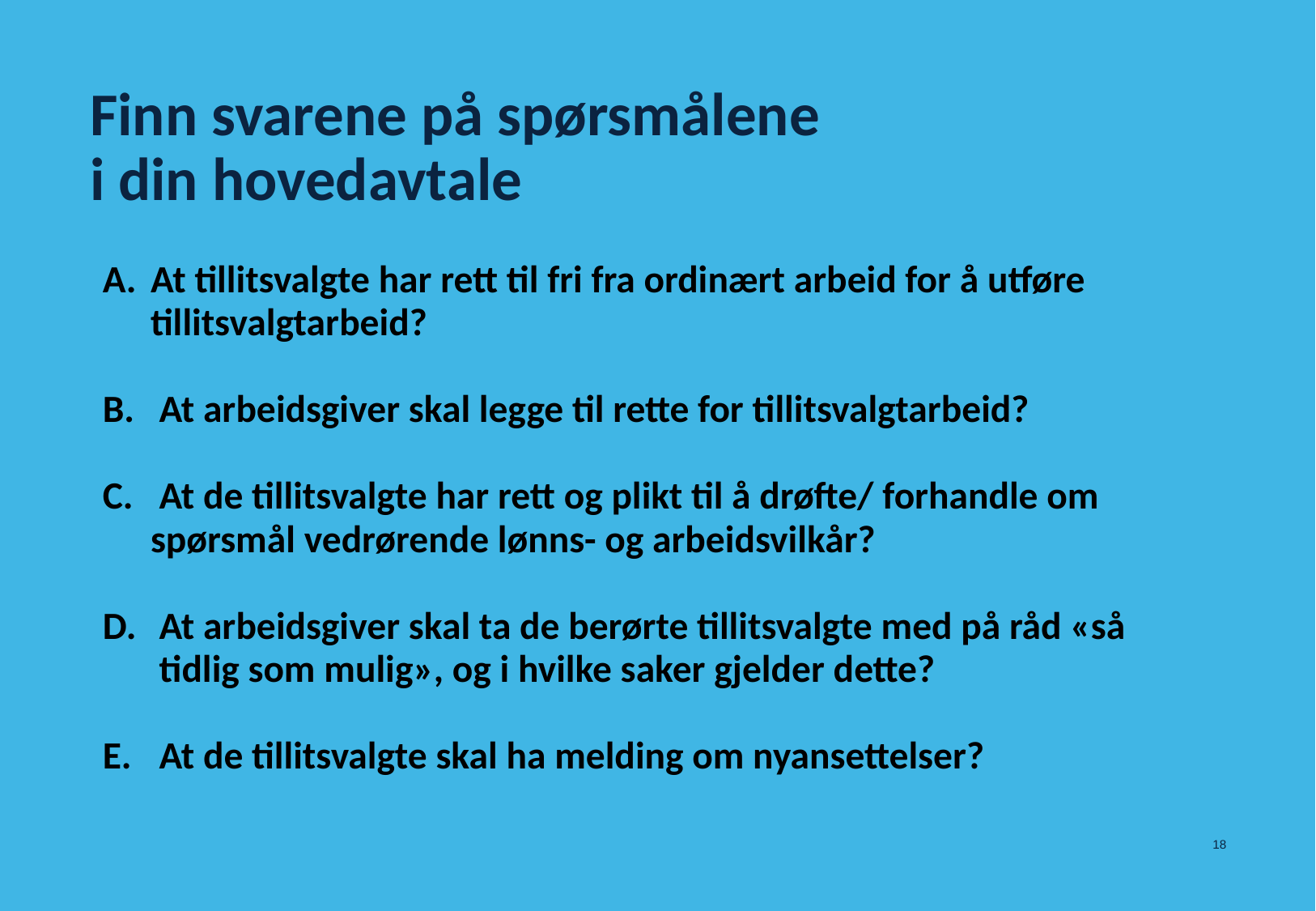

# Finn svarene på spørsmålene i din hovedavtale
At tillitsvalgte har rett til fri fra ordinært arbeid for å utføre tillitsvalgtarbeid?

 At arbeidsgiver skal legge til rette for tillitsvalgtarbeid?

 At de tillitsvalgte har rett og plikt til å drøfte/ forhandle om spørsmål vedrørende lønns- og arbeidsvilkår?

 At arbeidsgiver skal ta de berørte tillitsvalgte med på råd «så
 tidlig som mulig», og i hvilke saker gjelder dette?

 At de tillitsvalgte skal ha melding om nyansettelser?

18